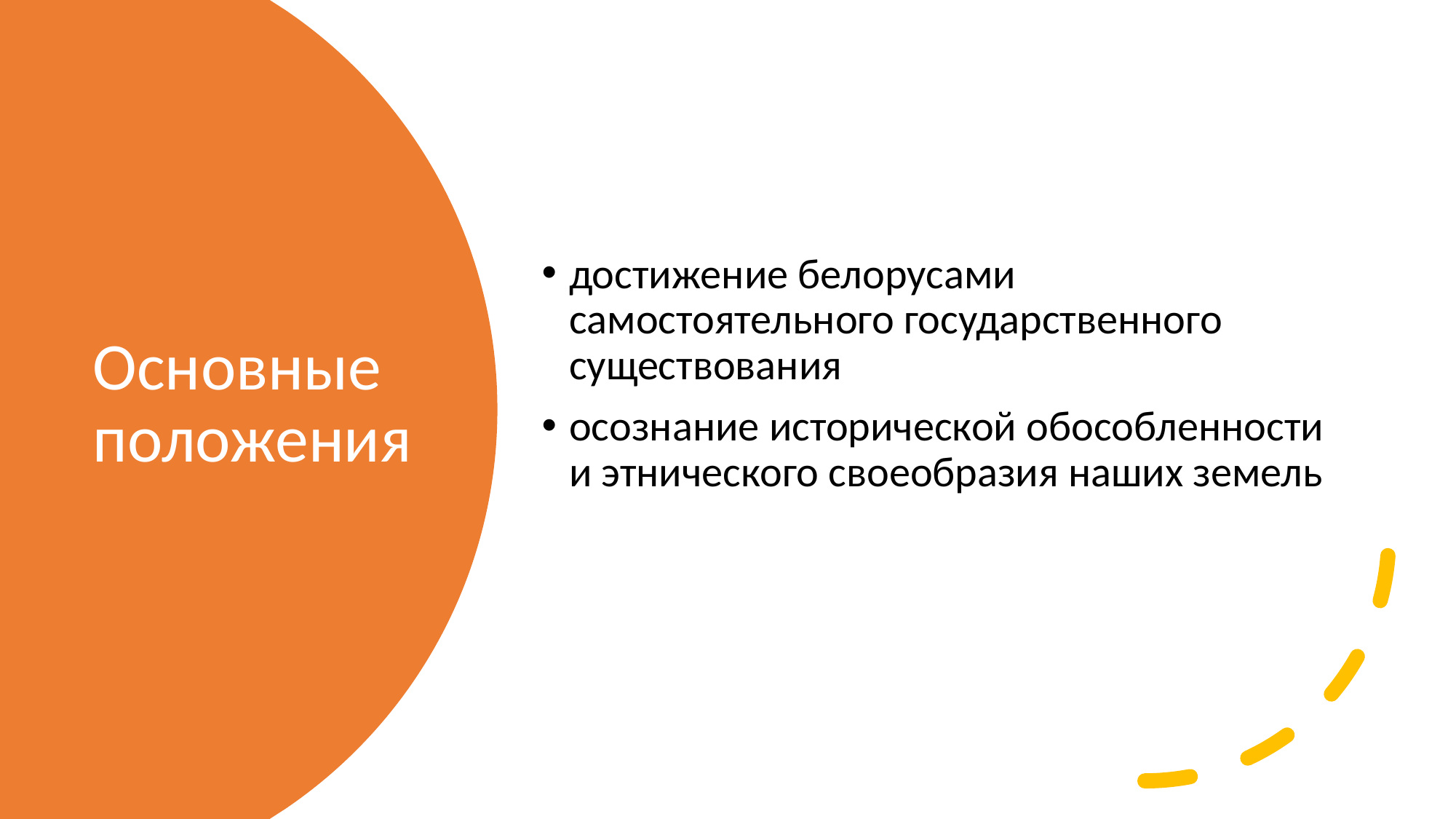

достижение белорусами самостоятельного государственного существования
осознание исторической обособленности и этнического своеобразия наших земель

# Основные положения